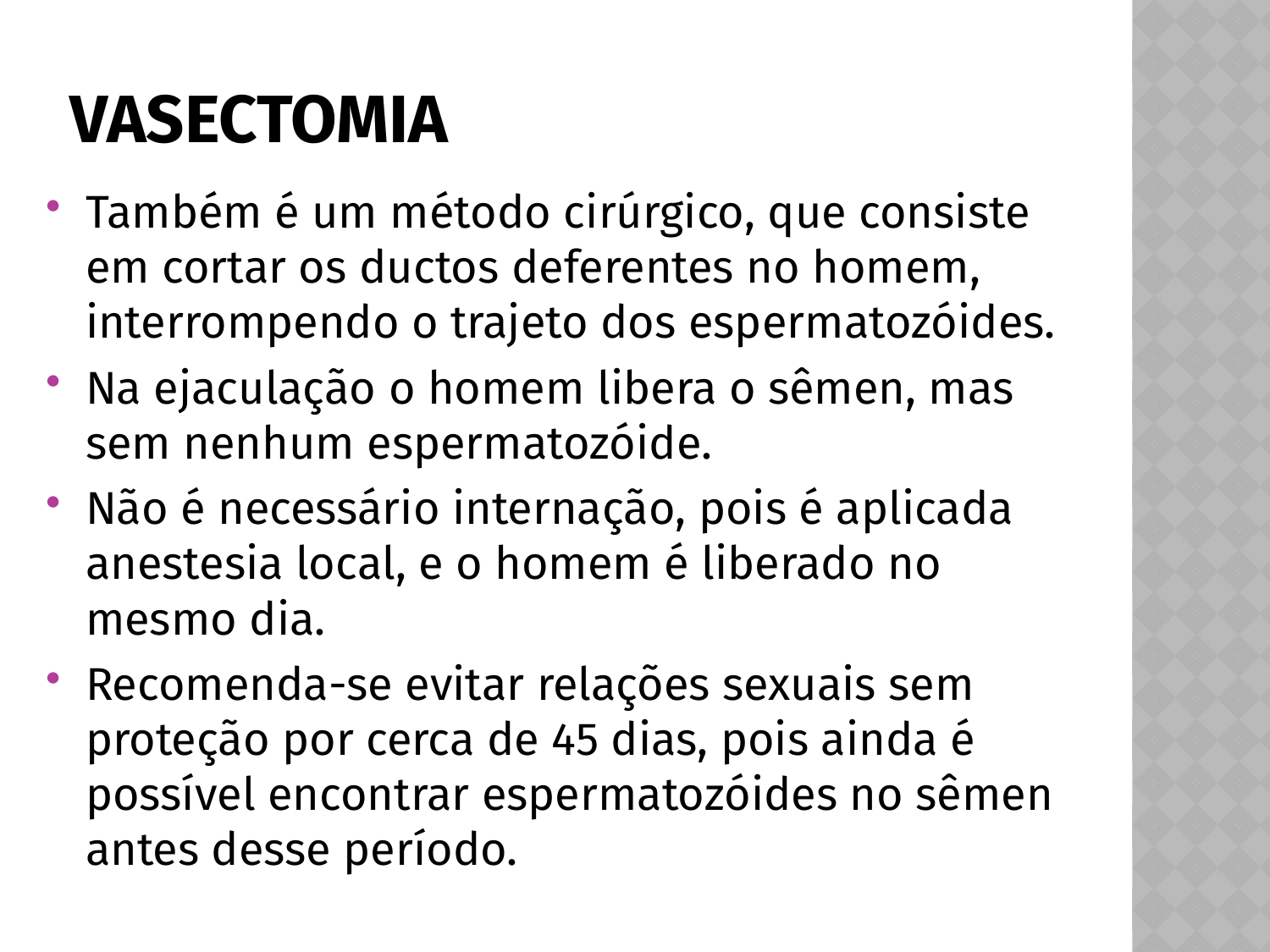

# vasectomia
Também é um método cirúrgico, que consiste em cortar os ductos deferentes no homem, interrompendo o trajeto dos espermatozóides.
Na ejaculação o homem libera o sêmen, mas sem nenhum espermatozóide.
Não é necessário internação, pois é aplicada anestesia local, e o homem é liberado no mesmo dia.
Recomenda-se evitar relações sexuais sem proteção por cerca de 45 dias, pois ainda é possível encontrar espermatozóides no sêmen antes desse período.